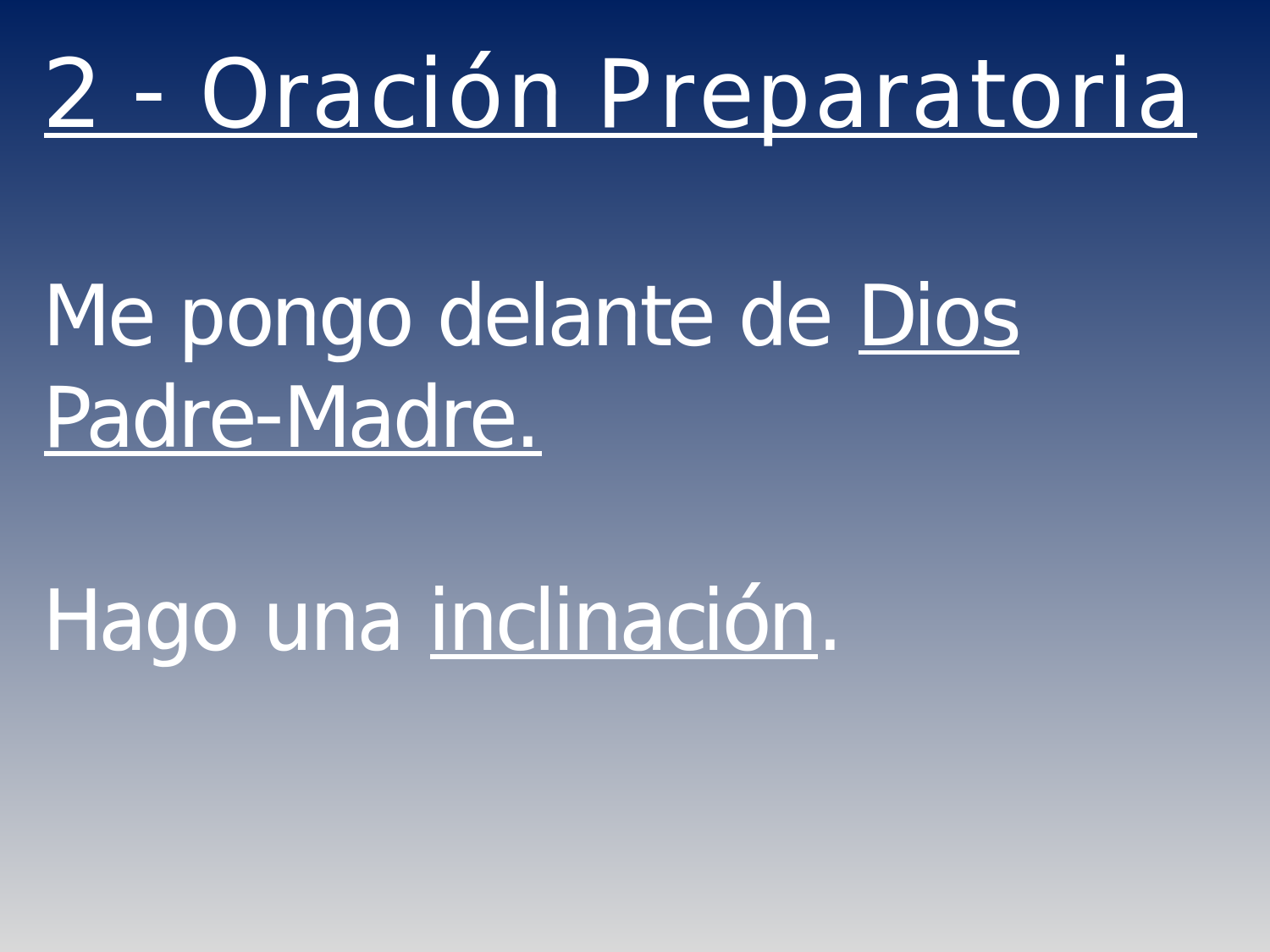

2 - Oración Preparatoria

Me pongo delante de Dios Padre-Madre.

Hago una inclinación.